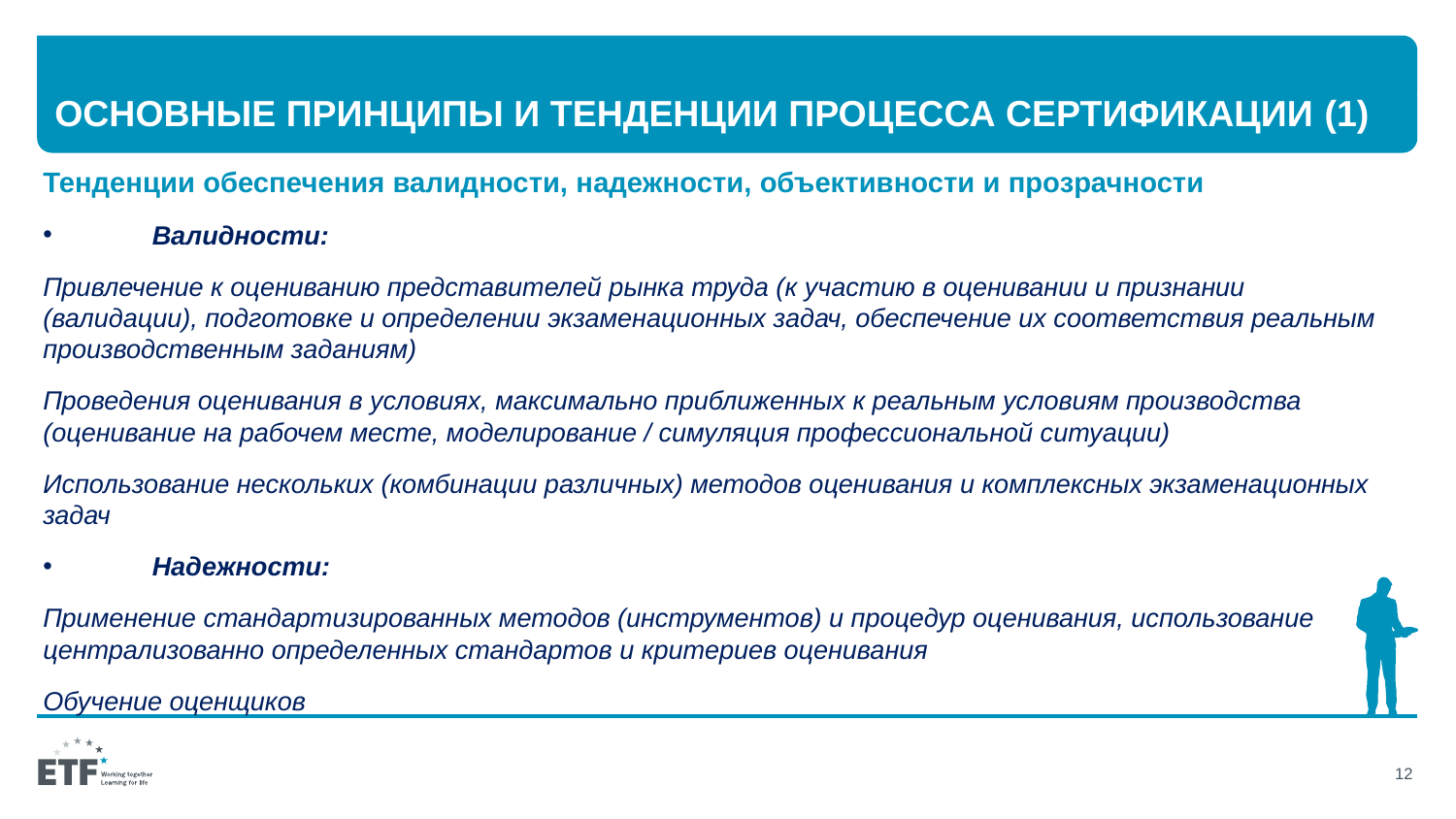

# Основные принципы и тенденции процесса сертификации (1)
Тенденции обеспечения валидности, надежности, объективности и прозрачности
Валидности:
Привлечение к оцениванию представителей рынка труда (к участию в оценивании и признании (валидации), подготовке и определении экзаменационных задач, обеспечение их соответствия реальным производственным заданиям)
Проведения оценивания в условиях, максимально приближенных к реальным условиям производства (оценивание на рабочем месте, моделирование / симуляция профессиональной ситуации)
Использование нескольких (комбинации различных) методов оценивания и комплексных экзаменационных задач
Надежности:
Применение стандартизированных методов (инструментов) и процедур оценивания, использование централизованно определенных стандартов и критериев оценивания
Обучение оценщиков
12